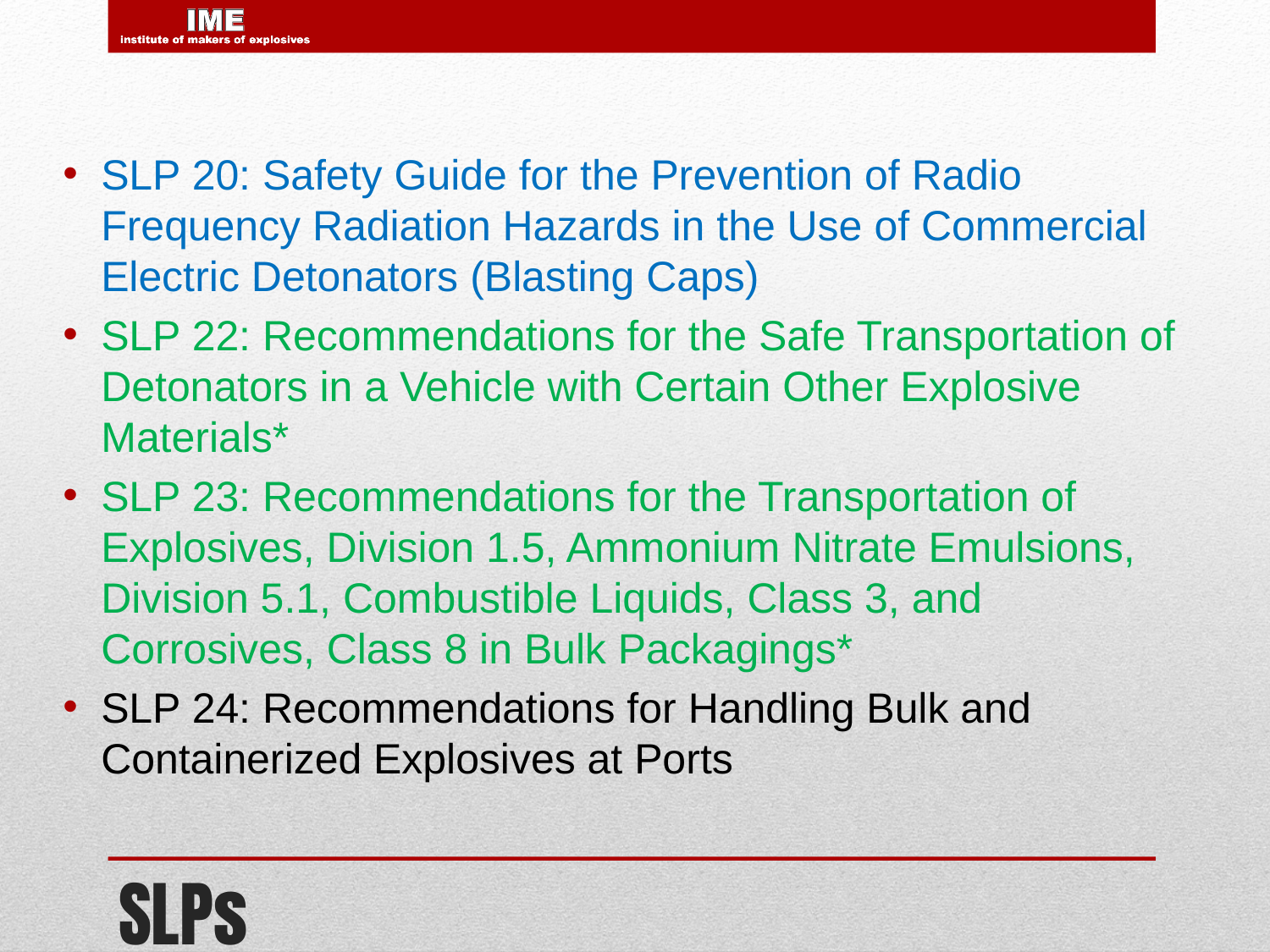

SLP 20: Safety Guide for the Prevention of Radio Frequency Radiation Hazards in the Use of Commercial Electric Detonators (Blasting Caps)
SLP 22: Recommendations for the Safe Transportation of Detonators in a Vehicle with Certain Other Explosive Materials*
SLP 23: Recommendations for the Transportation of Explosives, Division 1.5, Ammonium Nitrate Emulsions, Division 5.1, Combustible Liquids, Class 3, and Corrosives, Class 8 in Bulk Packagings*
SLP 24: Recommendations for Handling Bulk and Containerized Explosives at Ports
# SLPs